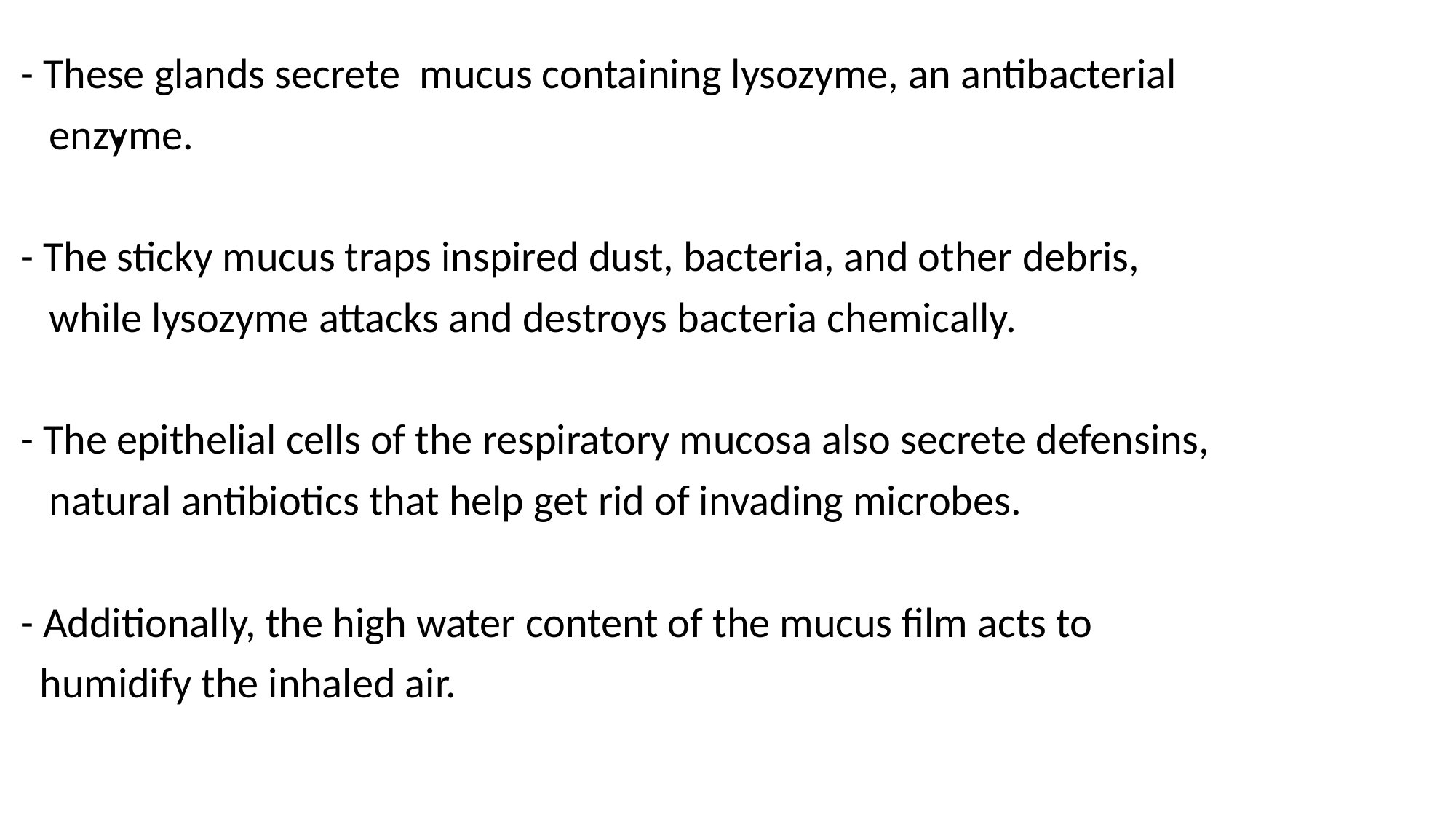

# .
 - These glands secrete  mucus containing lysozyme, an antibacterial
    enzyme.

 - The sticky mucus traps inspired dust, bacteria, and other debris,
    while lysozyme attacks and destroys bacteria chemically.

 - The epithelial cells of the respiratory mucosa also secrete defensins,
    natural antibiotics that help get rid of invading microbes.

 - Additionally, the high water content of the mucus film acts to
   humidify the inhaled air.